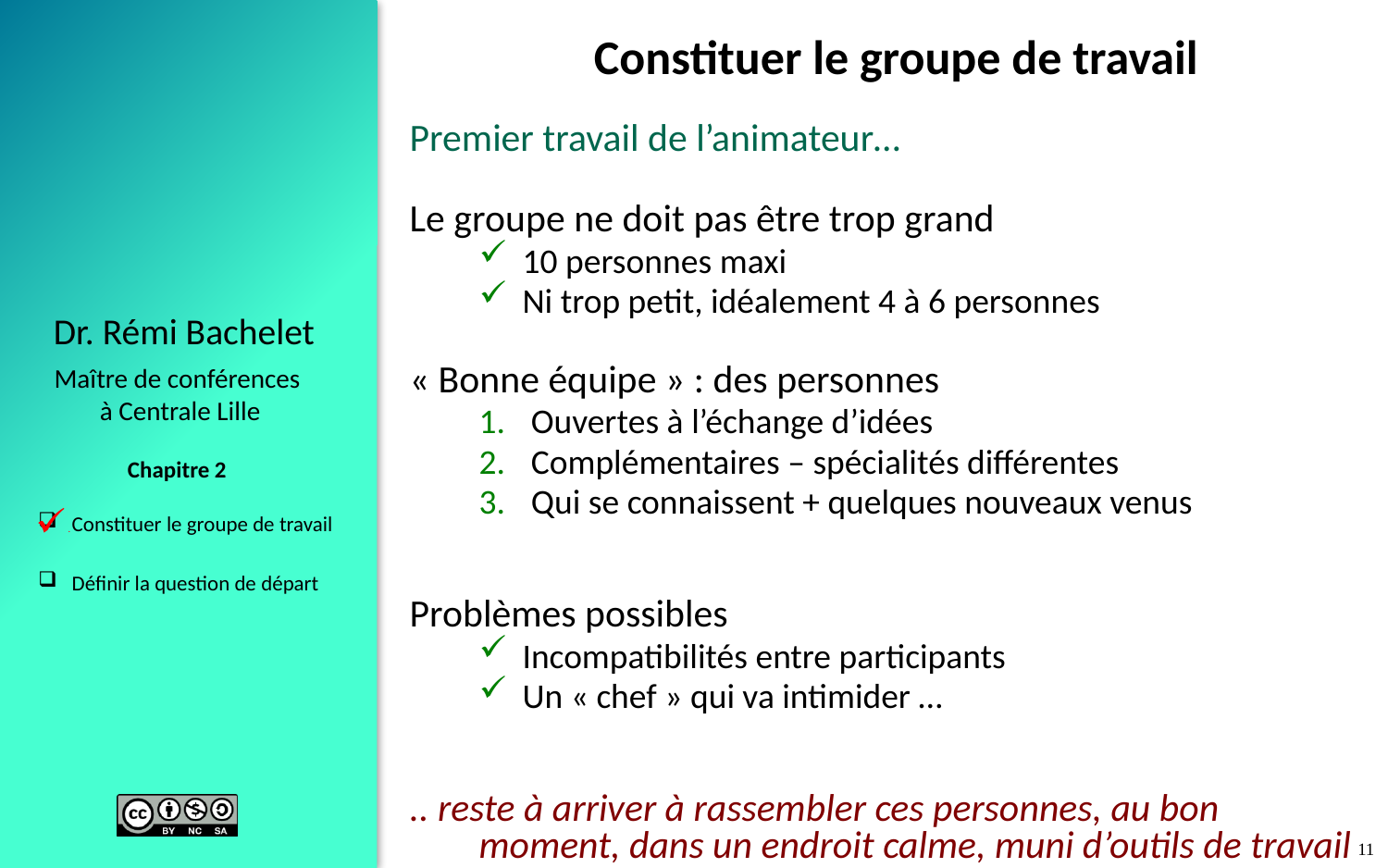

# Constituer le groupe de travail
Premier travail de l’animateur…

Le groupe ne doit pas être trop grand
10 personnes maxi
Ni trop petit, idéalement 4 à 6 personnes

« Bonne équipe » : des personnes
Ouvertes à l’échange d’idées
Complémentaires – spécialités différentes
Qui se connaissent + quelques nouveaux venus

Problèmes possibles
Incompatibilités entre participants
Un « chef » qui va intimider …

.. reste à arriver à rassembler ces personnes, au bon moment, dans un endroit calme, muni d’outils de travail adaptés

.